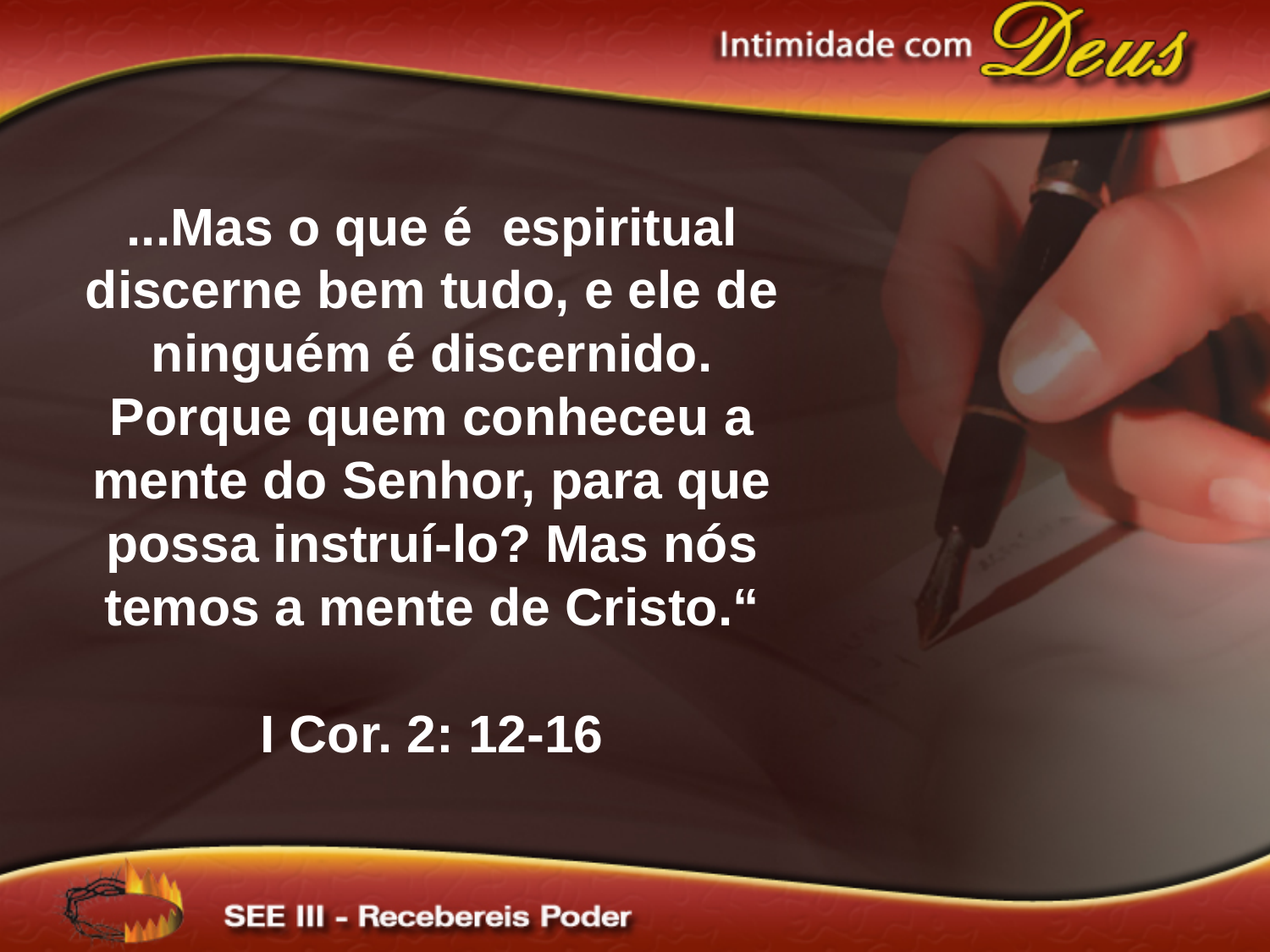

...Mas o que é  espiritual discerne bem tudo, e ele de ninguém é discernido. Porque quem conheceu a mente do Senhor, para que possa instruí-lo? Mas nós temos a mente de Cristo.“

I Cor. 2: 12-16